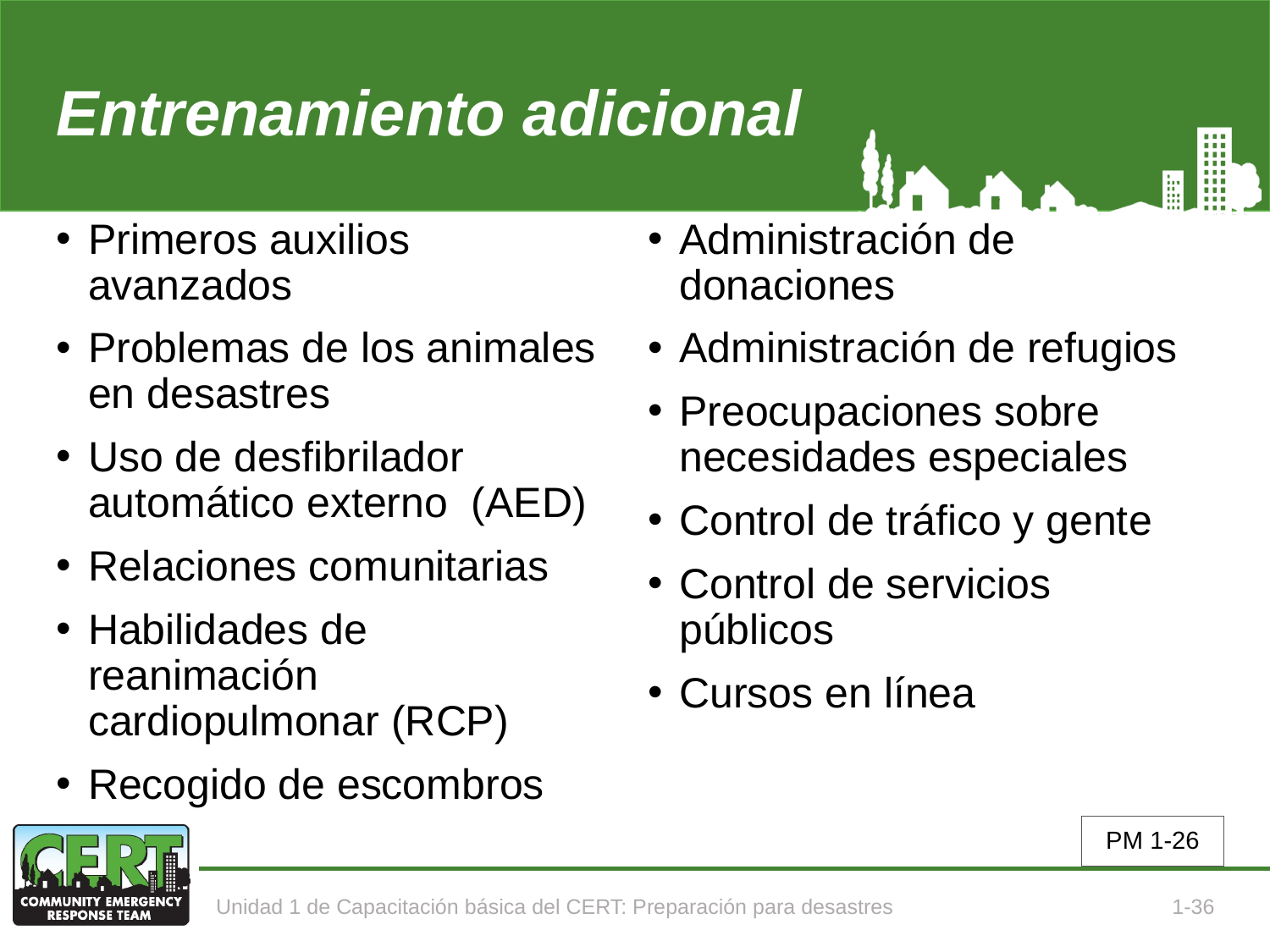

# Entrenamiento adicional
Primeros auxilios avanzados
Problemas de los animales en desastres
Uso de desfibrilador automático externo  (AED)
Relaciones comunitarias
Habilidades de reanimación cardiopulmonar (RCP)
Recogido de escombros
Administración de donaciones
Administración de refugios
Preocupaciones sobre necesidades especiales
Control de tráfico y gente
Control de servicios públicos
Cursos en línea

PM 1-26
Unidad 1 de Capacitación básica del CERT: Preparación para desastres
1-36